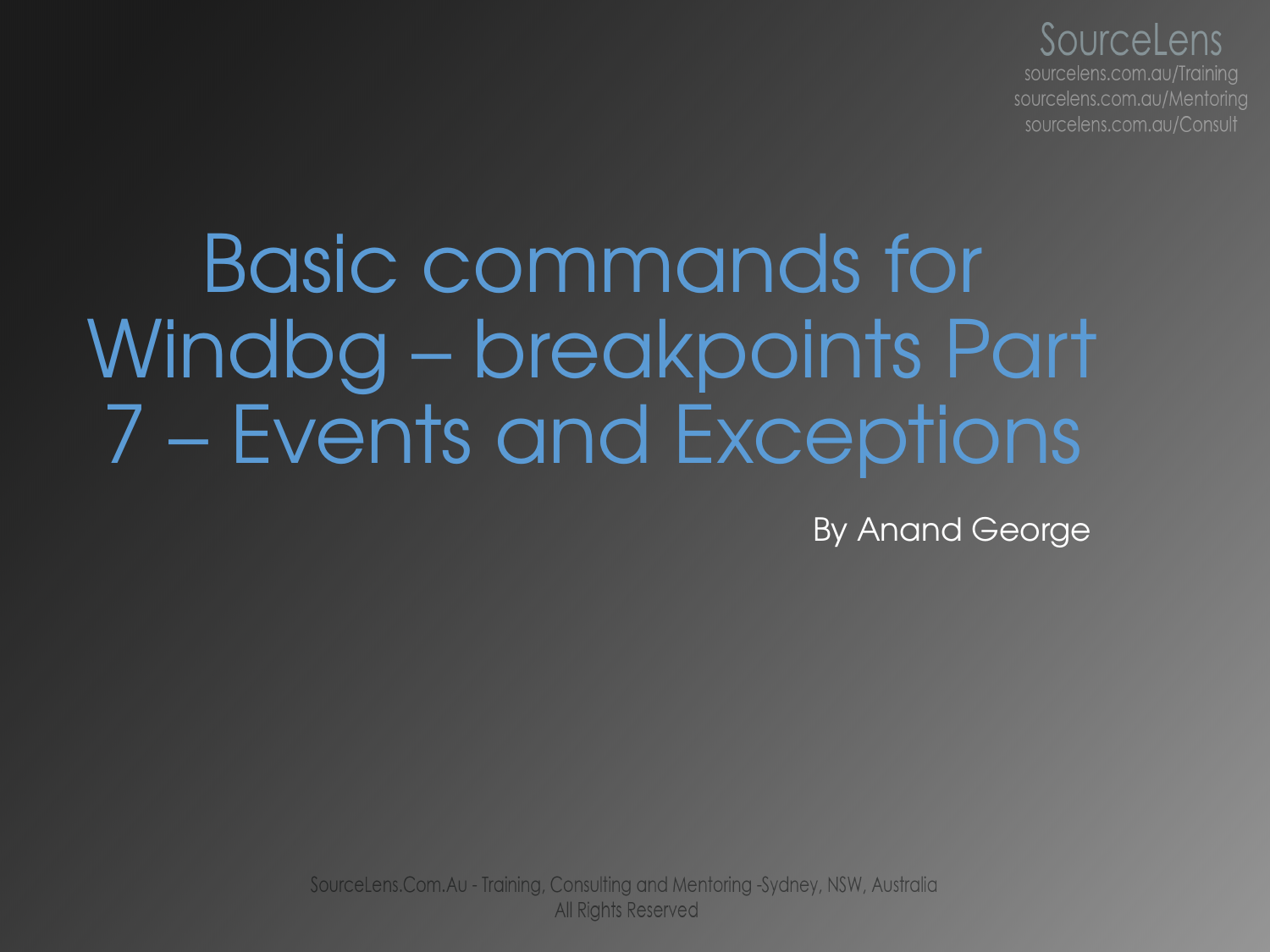

# Basic commands for Windbg – breakpoints Part 7 – Events and Exceptions
By Anand George